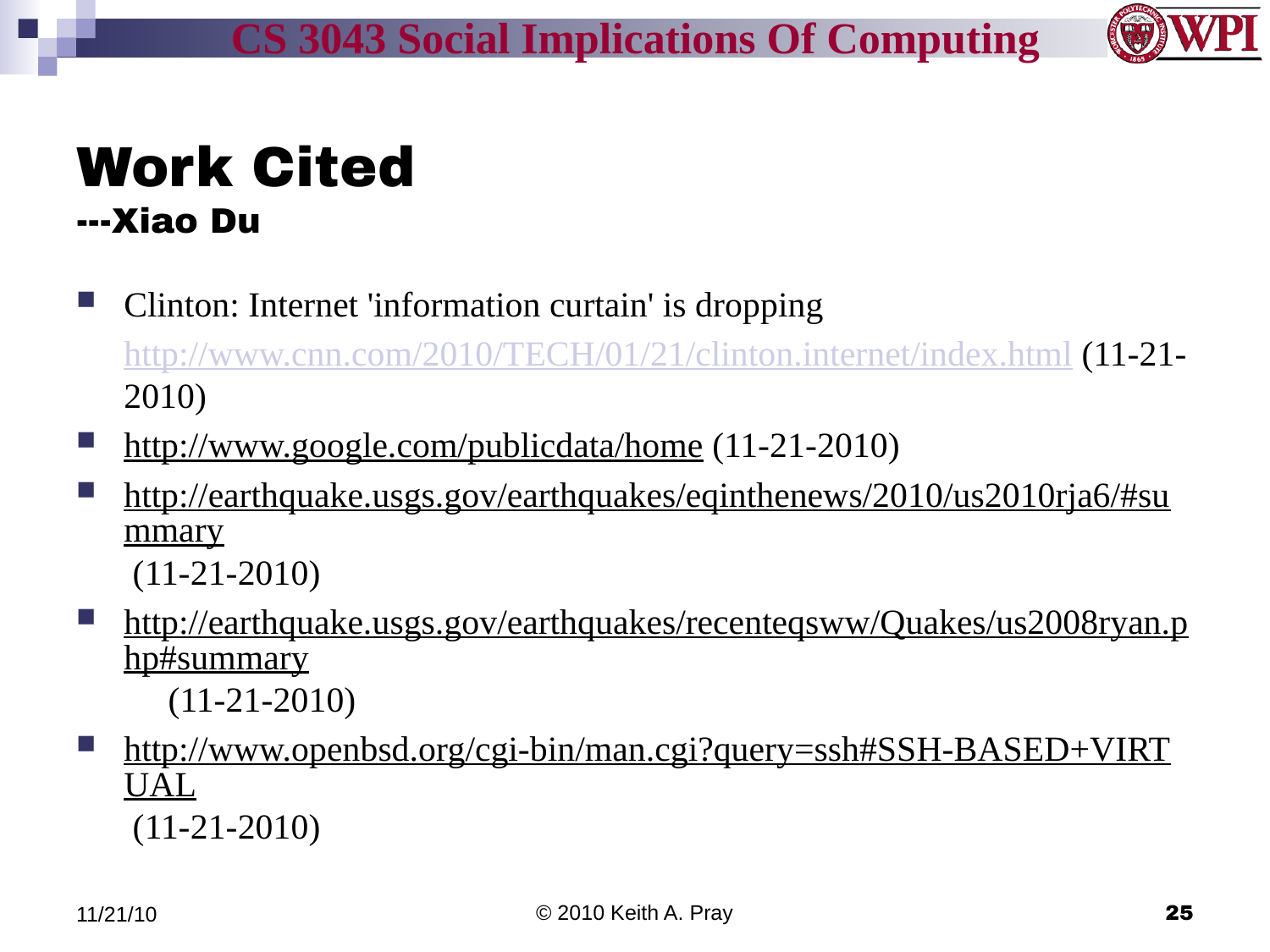

# Work Cited ---Xiao Du
Clinton: Internet 'information curtain' is dropping
	http://www.cnn.com/2010/TECH/01/21/clinton.internet/index.html (11-21-2010)
http://www.google.com/publicdata/home (11-21-2010)
http://earthquake.usgs.gov/earthquakes/eqinthenews/2010/us2010rja6/#summary (11-21-2010)
http://earthquake.usgs.gov/earthquakes/recenteqsww/Quakes/us2008ryan.php#summary     (11-21-2010)
http://www.openbsd.org/cgi-bin/man.cgi?query=ssh#SSH-BASED+VIRTUAL (11-21-2010)

11/21/10
© 2010 Keith A. Pray
25